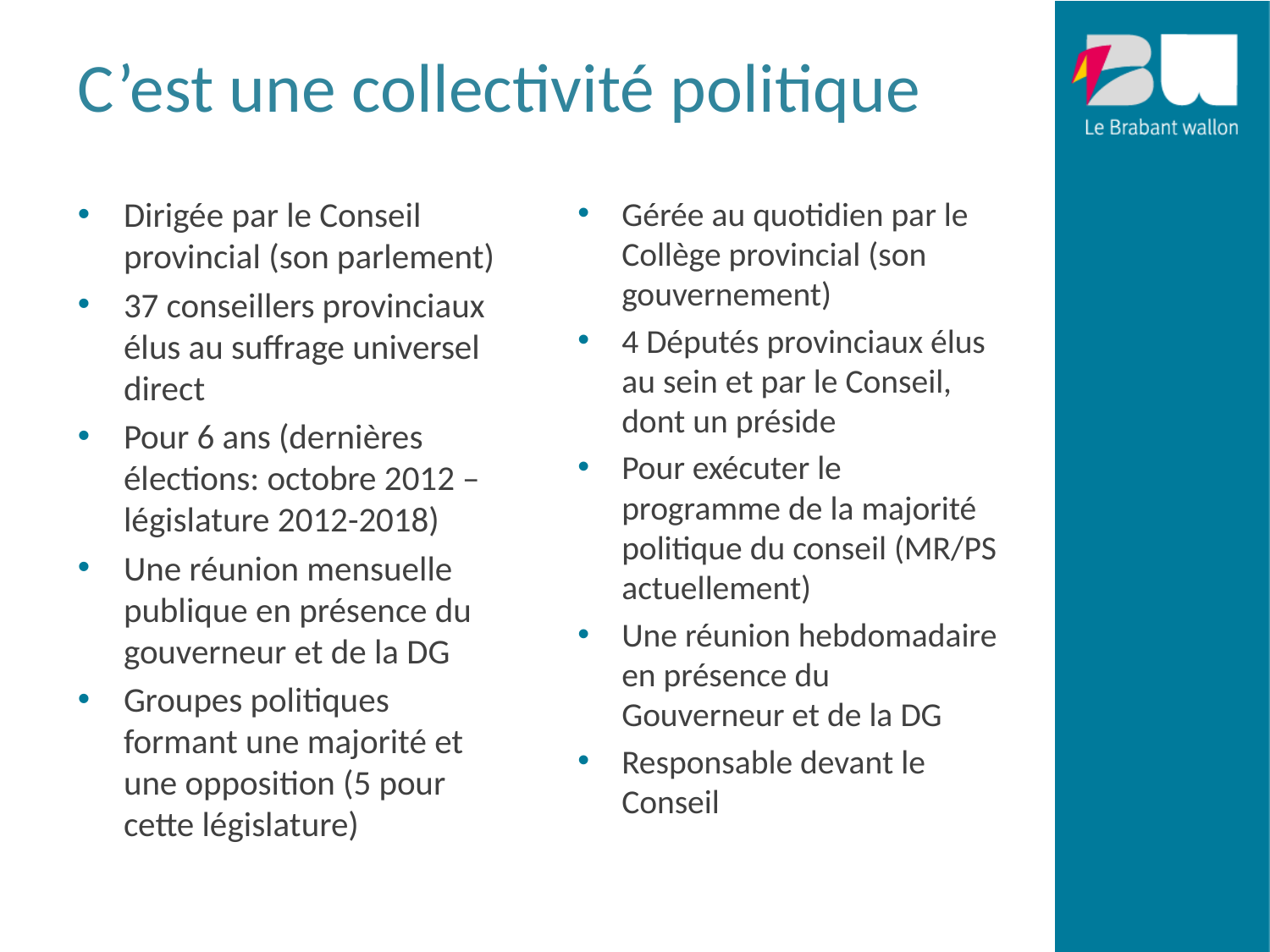

# C’est une collectivité politique
Dirigée par le Conseil provincial (son parlement)
37 conseillers provinciaux élus au suffrage universel direct
Pour 6 ans (dernières élections: octobre 2012 – législature 2012-2018)
Une réunion mensuelle publique en présence du gouverneur et de la DG
Groupes politiques formant une majorité et une opposition (5 pour cette législature)

Gérée au quotidien par le Collège provincial (son gouvernement)
4 Députés provinciaux élus au sein et par le Conseil, dont un préside
Pour exécuter le programme de la majorité politique du conseil (MR/PS actuellement)
Une réunion hebdomadaire en présence du Gouverneur et de la DG
Responsable devant le Conseil